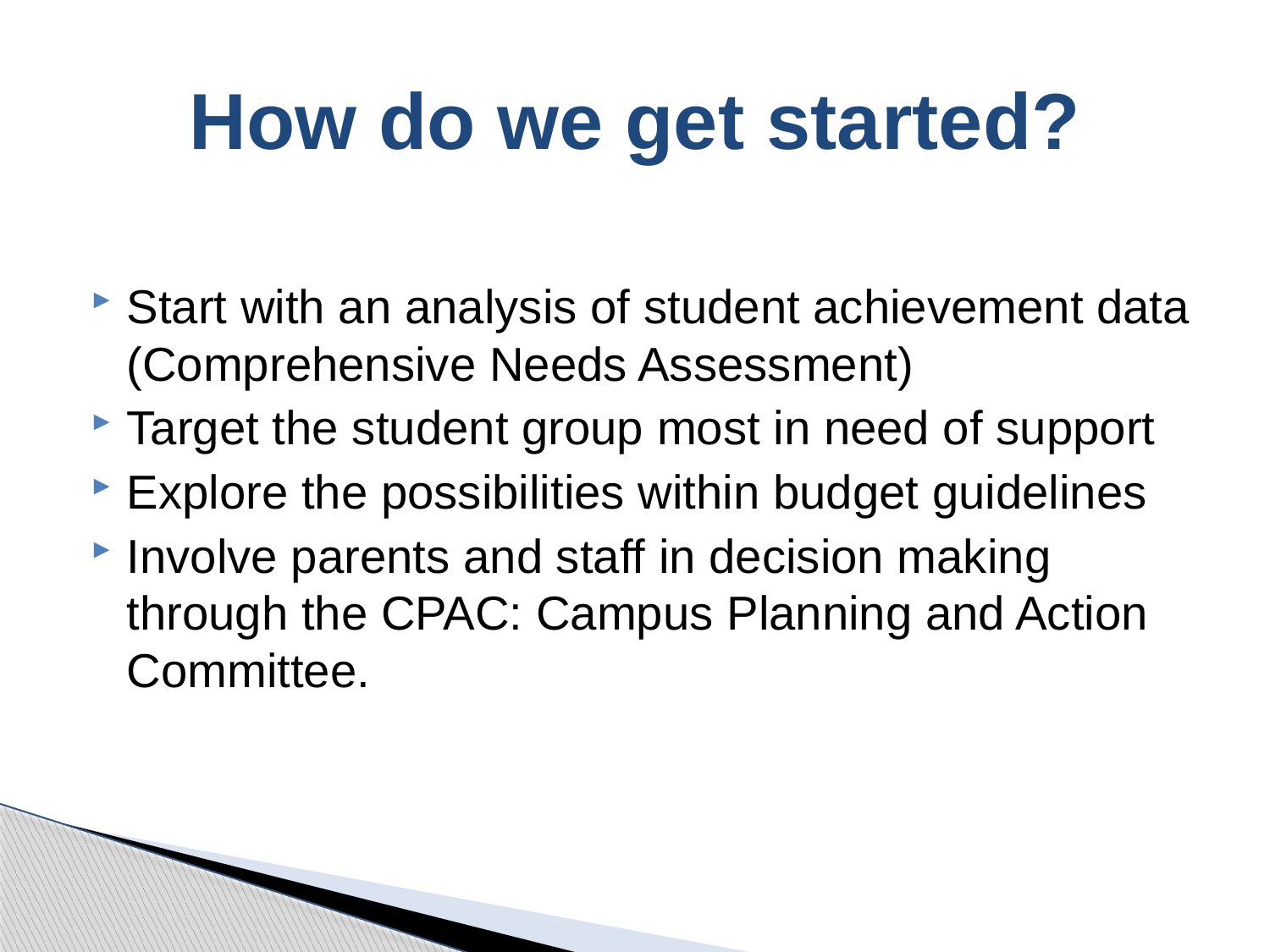

# How do we get started?

Start with an analysis of student achievement data (Comprehensive Needs Assessment)
Target the student group most in need of support
Explore the possibilities within budget guidelines
Involve parents and staff in decision making through the CPAC: Campus Planning and Action Committee.